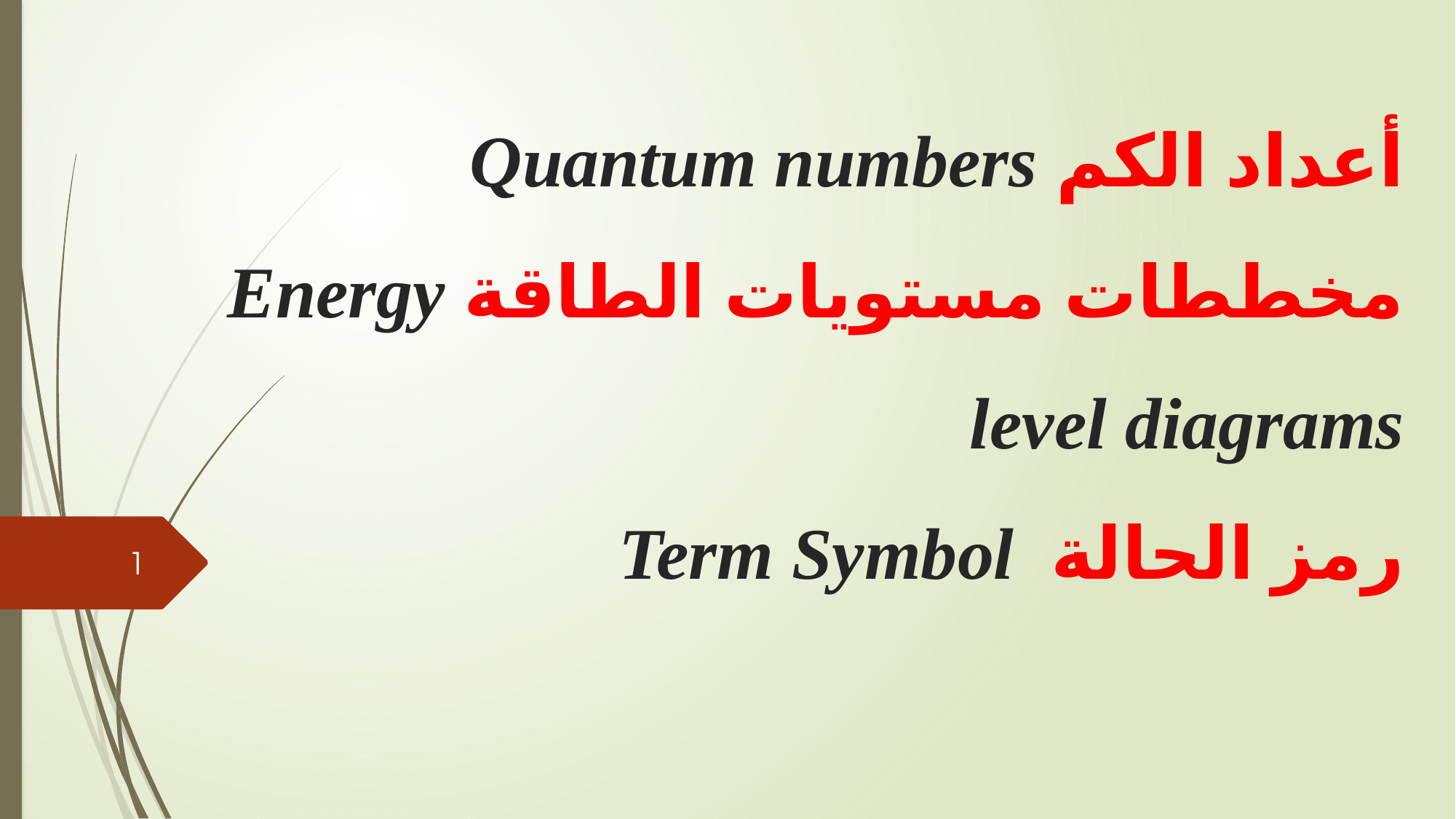

# أعداد الكم Quantum numbers مخططات مستويات الطاقة Energy level diagrams رمز الحالة  Term Symbol
1